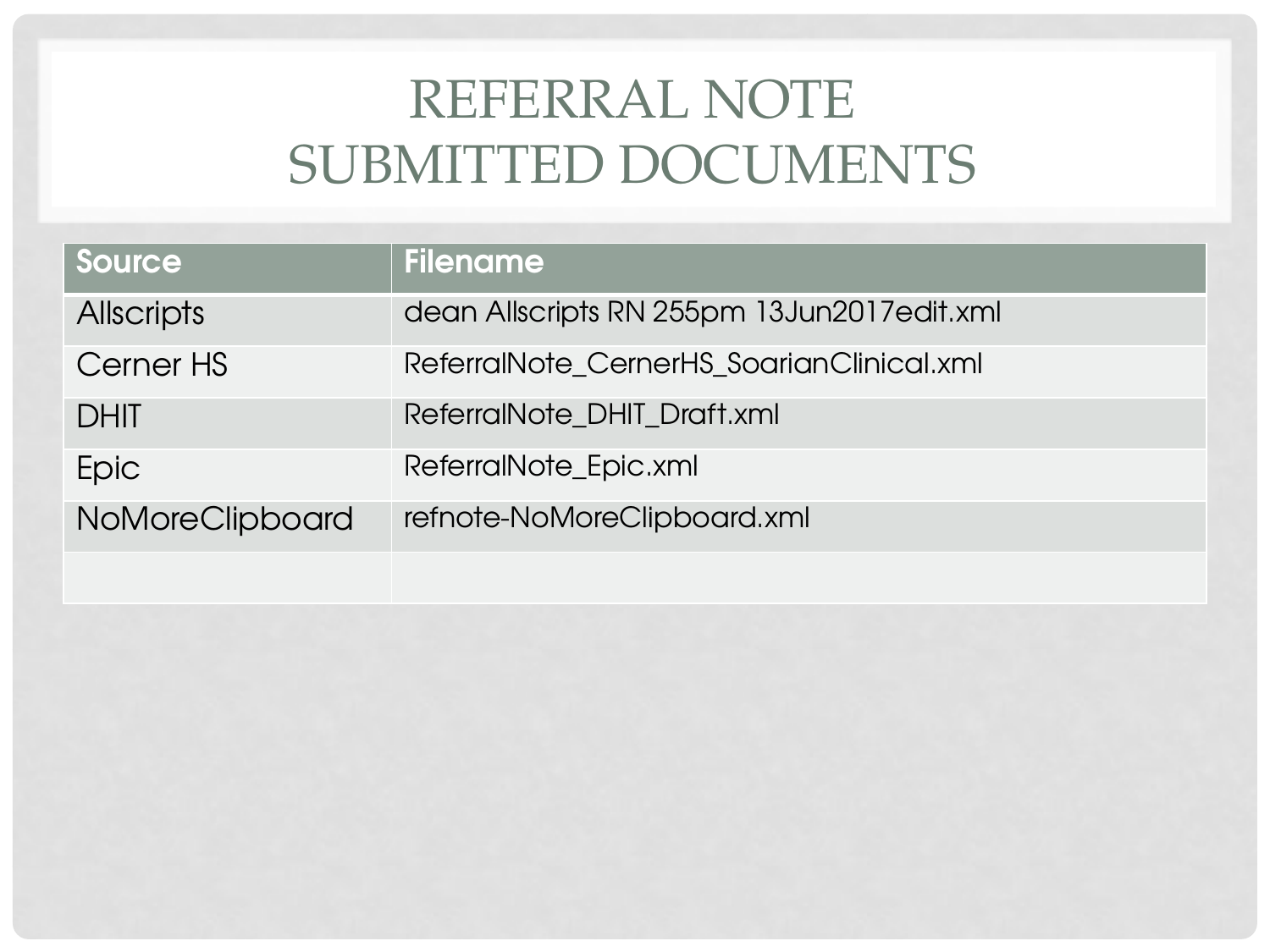

# Referral Note Submitted Documents
| Source | Filename |
| --- | --- |
| Allscripts | dean Allscripts RN 255pm 13Jun2017edit.xml |
| Cerner HS | ReferralNote\_CernerHS\_SoarianClinical.xml |
| DHIT | ReferralNote\_DHIT\_Draft.xml |
| Epic | ReferralNote\_Epic.xml |
| NoMoreClipboard | refnote-NoMoreClipboard.xml |
|  |  |